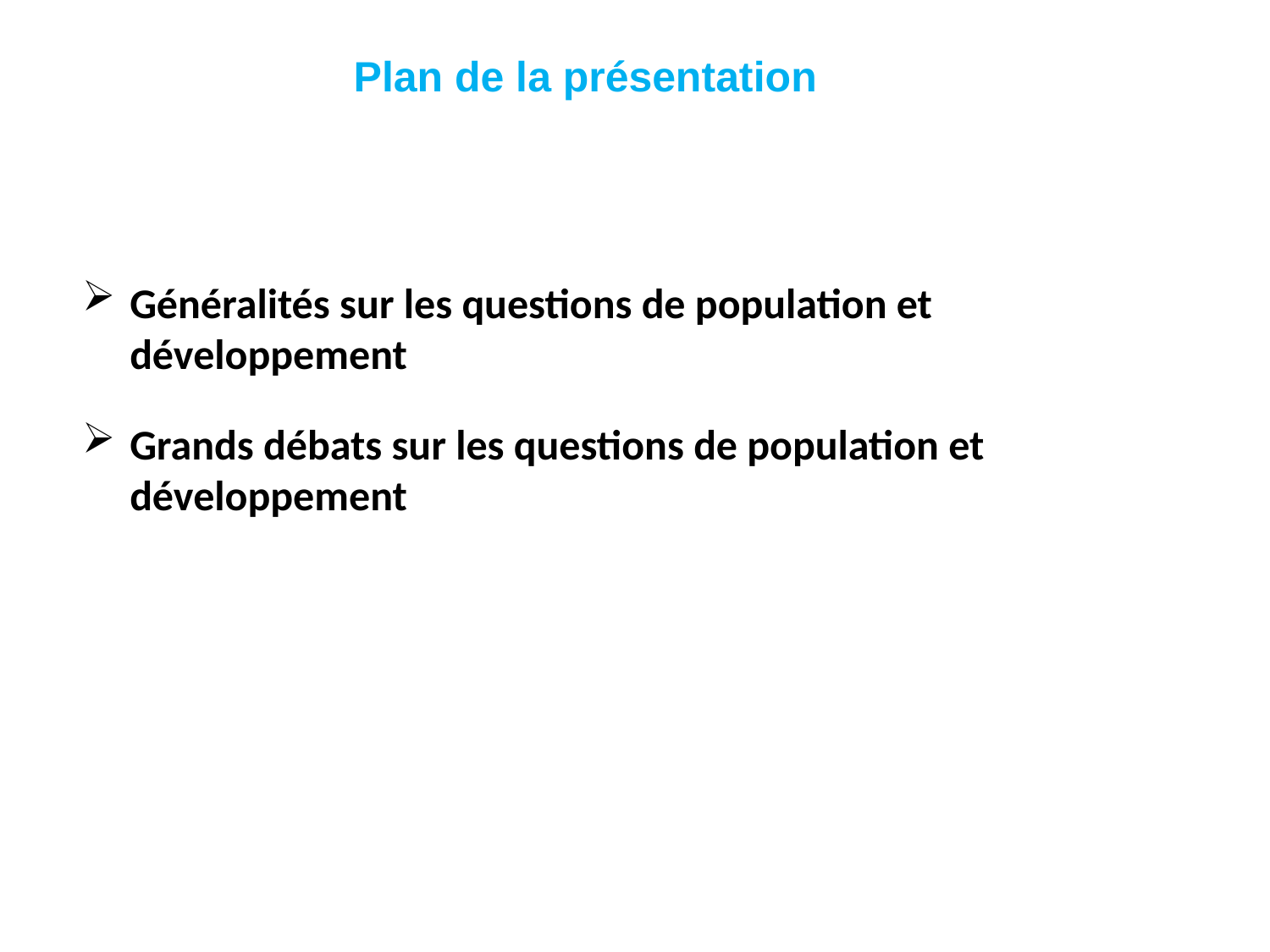

# Plan de la présentation

Généralités sur les questions de population et développement
Grands débats sur les questions de population et développement